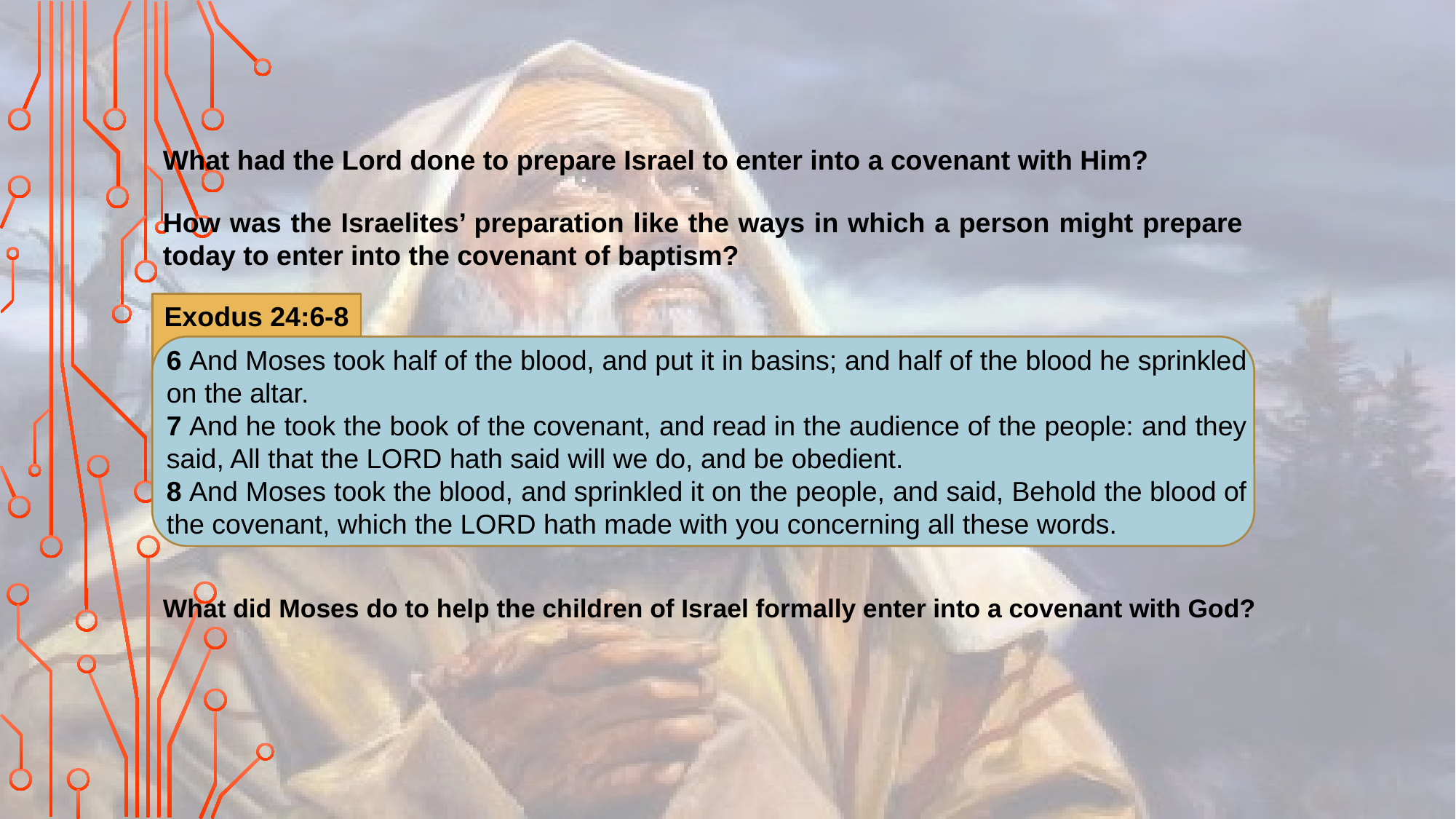

What had the Lord done to prepare Israel to enter into a covenant with Him?
How was the Israelites’ preparation like the ways in which a person might prepare today to enter into the covenant of baptism?

Exodus 24:6-8

6 And Moses took half of the blood, and put it in basins; and half of the blood he sprinkled on the altar.
7 And he took the book of the covenant, and read in the audience of the people: and they said, All that the Lord hath said will we do, and be obedient.
8 And Moses took the blood, and sprinkled it on the people, and said, Behold the blood of the covenant, which the Lord hath made with you concerning all these words.
What did Moses do to help the children of Israel formally enter into a covenant with God?